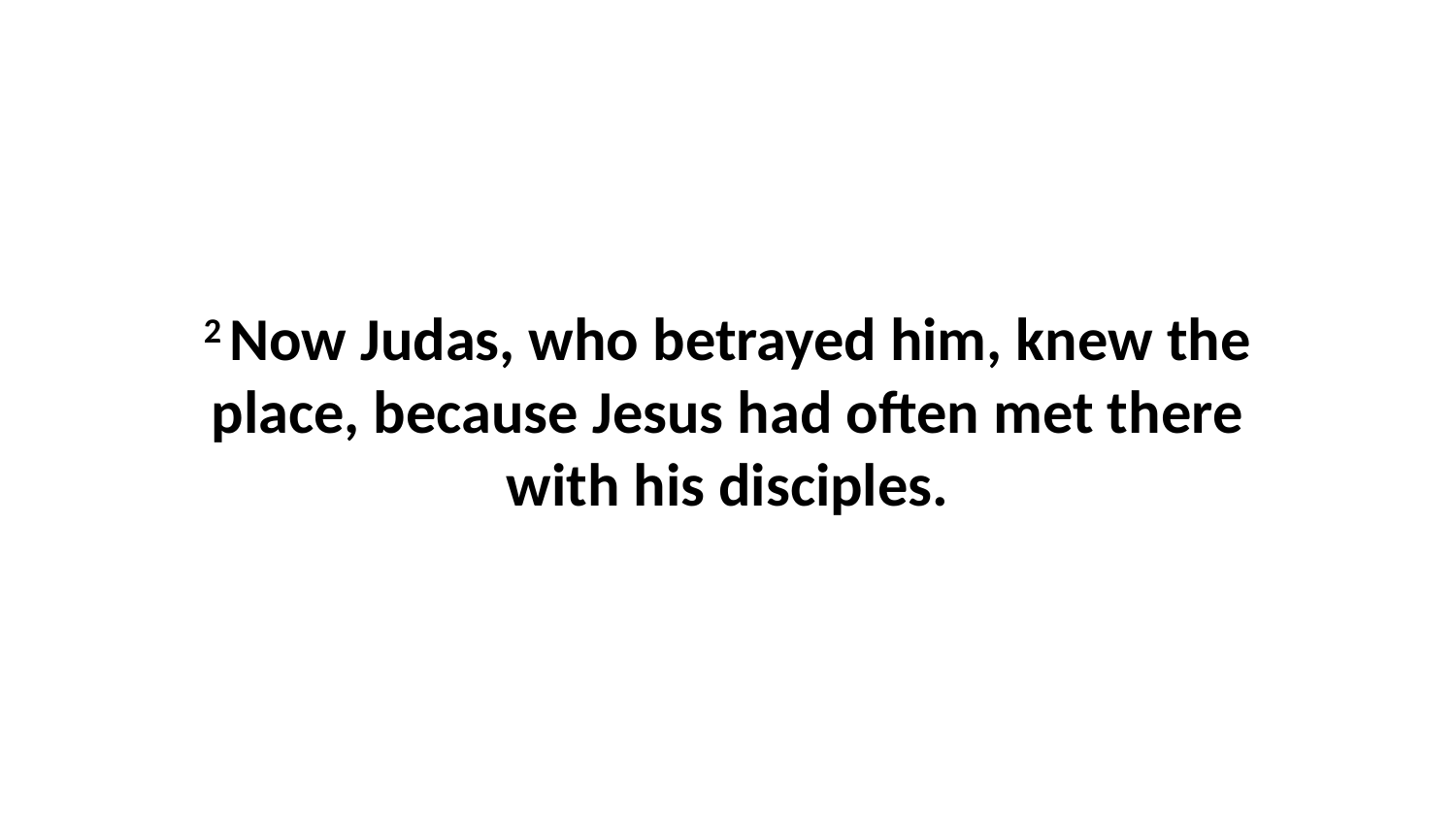

2 Now Judas, who betrayed him, knew the place, because Jesus had often met there with his disciples.